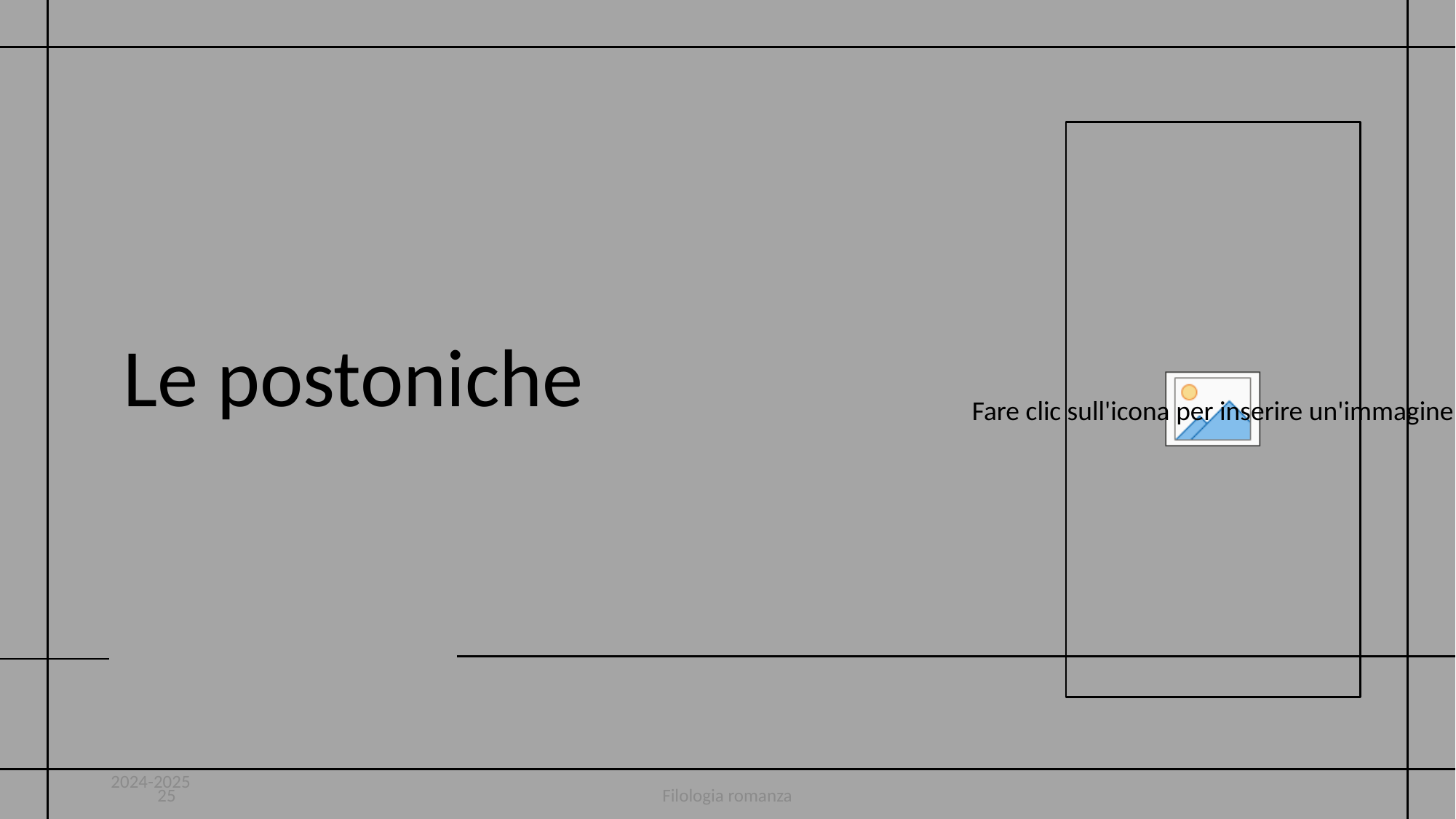

# Le postoniche

2024-2025
25
Filologia romanza